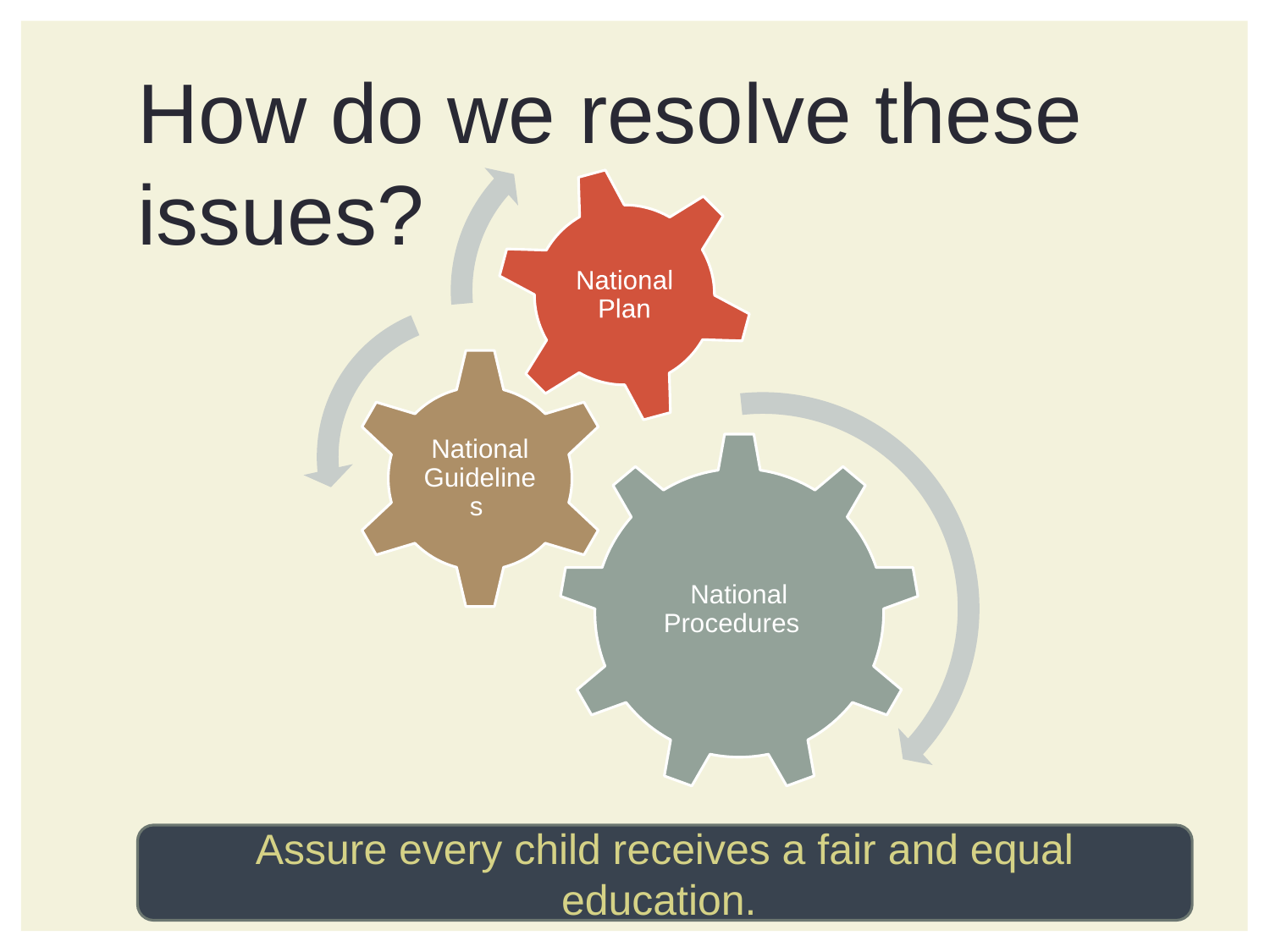

How do we resolve these issues?
National Procedures
National Guidelines
National Plan
Assure every child receives a fair and equal education.